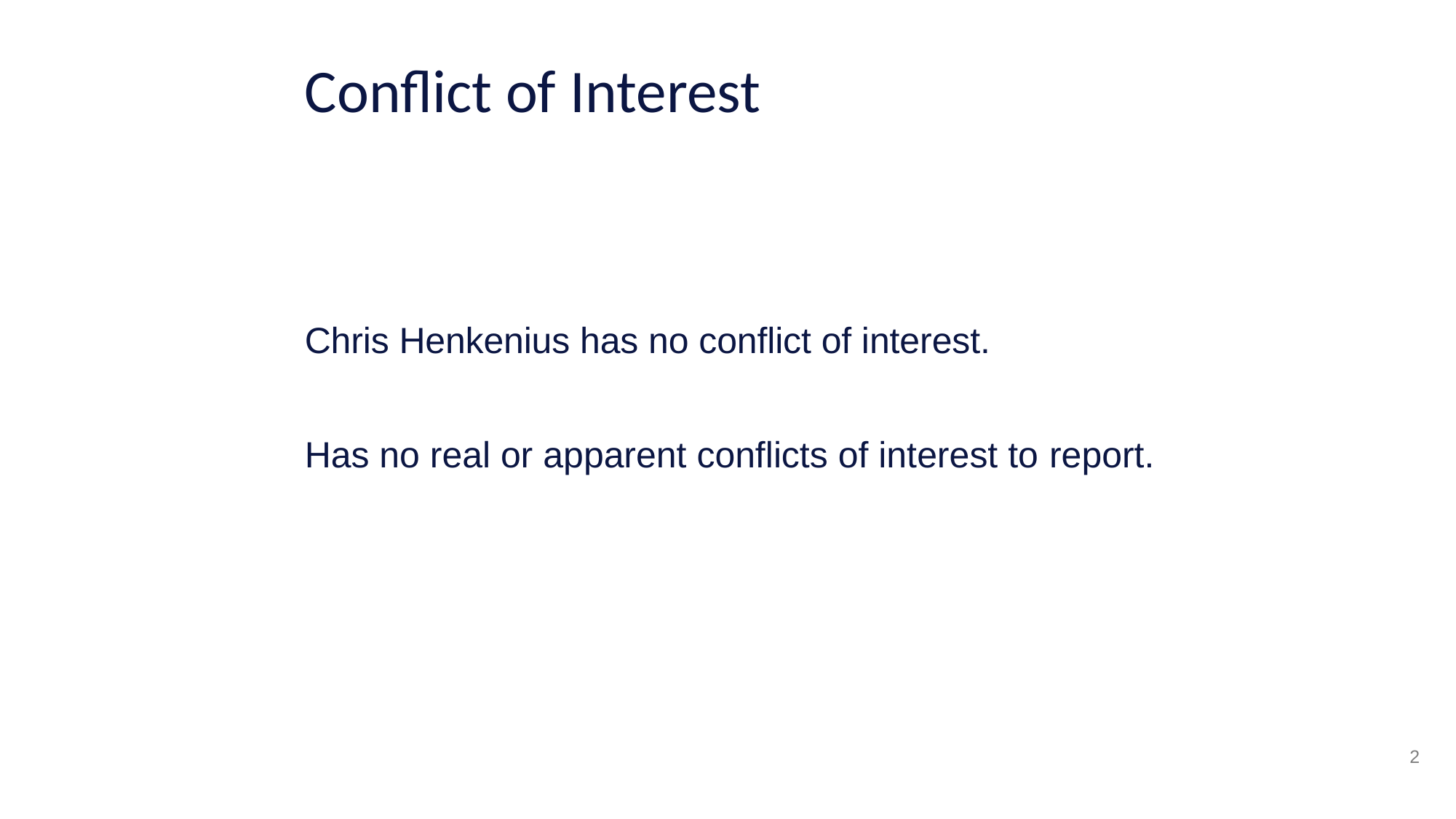

# Conflict of Interest
Chris Henkenius has no conflict of interest.

Has no real or apparent conflicts of interest to report.
2